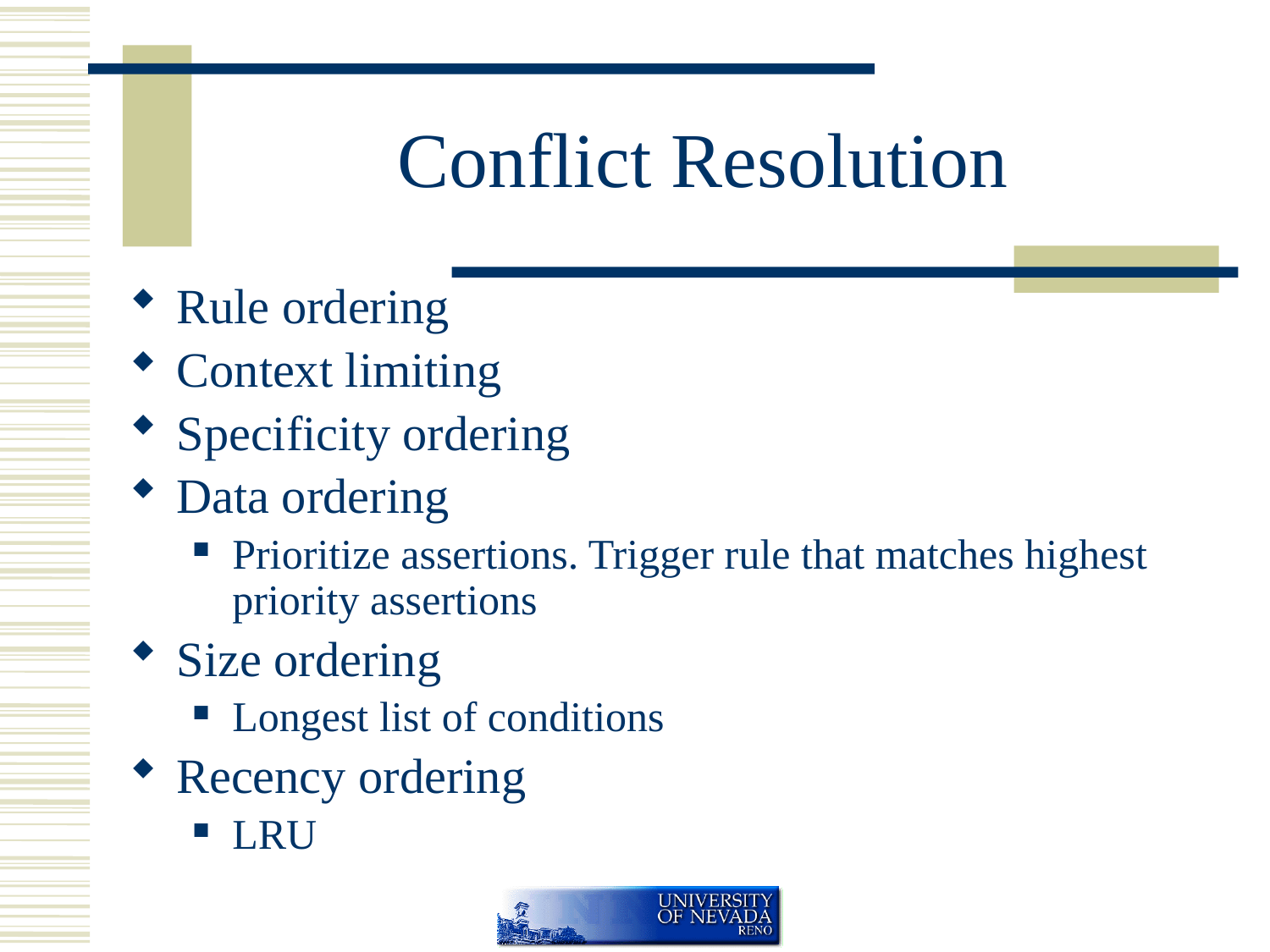

# Conflict Resolution
Rule ordering
Context limiting
Specificity ordering
Data ordering
Prioritize assertions. Trigger rule that matches highest priority assertions
Size ordering
Longest list of conditions
Recency ordering
LRU